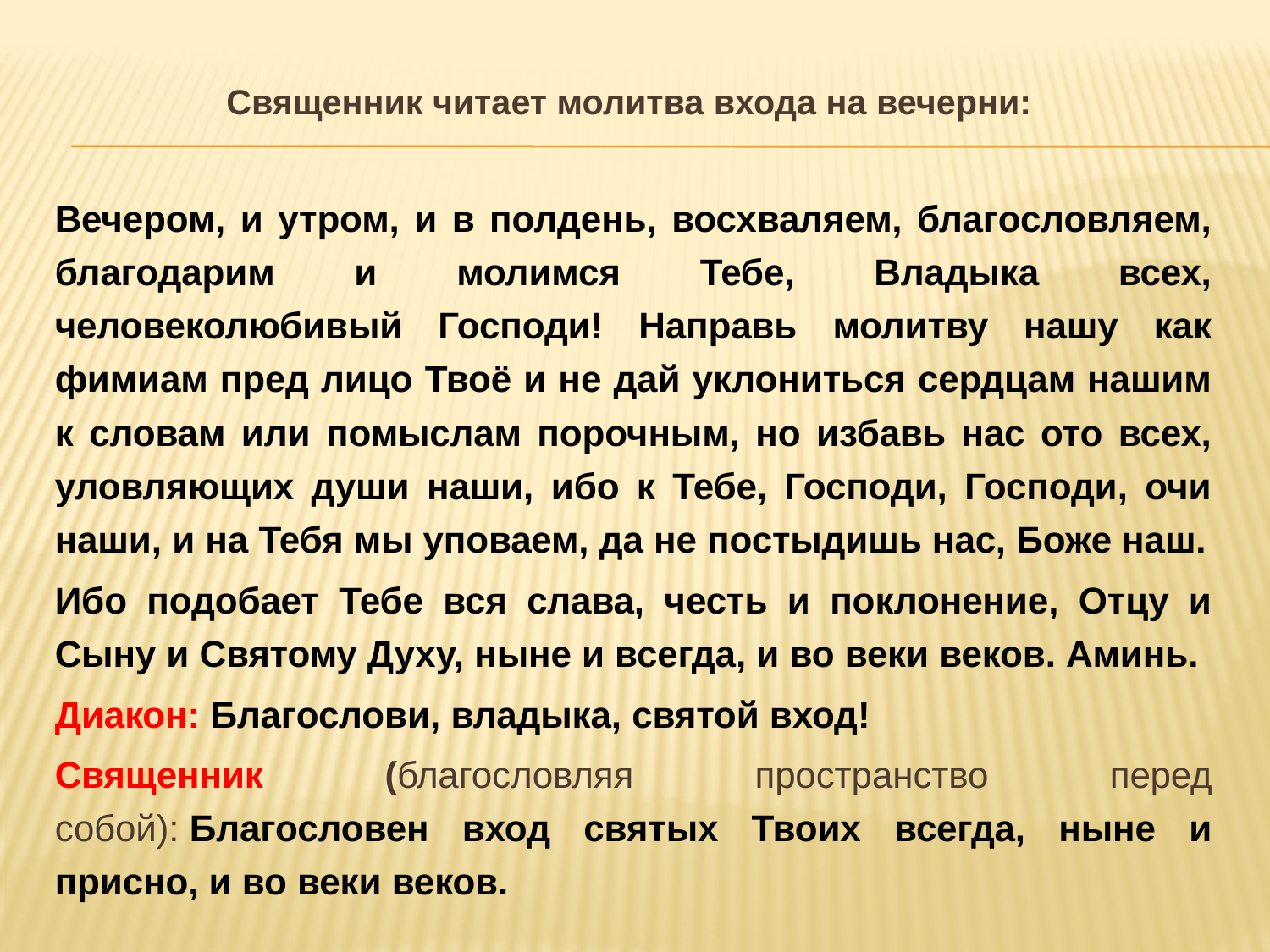

Священник читает молитва входа на вечерни:

Вечером, и утром, и в полдень, восхваляем, благословляем, благодарим и молимся Тебе, Владыка всех, человеколюбивый Господи! Направь молитву нашу как фимиам пред лицо Твоё и не дай уклониться сердцам нашим к словам или помыслам порочным, но избавь нас ото всех, уловляющих души наши, ибо к Тебе, Господи, Господи, очи наши, и на Тебя мы уповаем, да не постыдишь нас, Боже наш.
Ибо подобает Тебе вся слава, честь и поклонение, Отцу и Сыну и Святому Духу, ныне и всегда, и во веки веков. Аминь.
Диакон: Благослови, владыка, святой вход!
Священник (благословляя пространство перед собой): Благословен вход святых Твоих всегда, ныне и присно, и во веки веков.